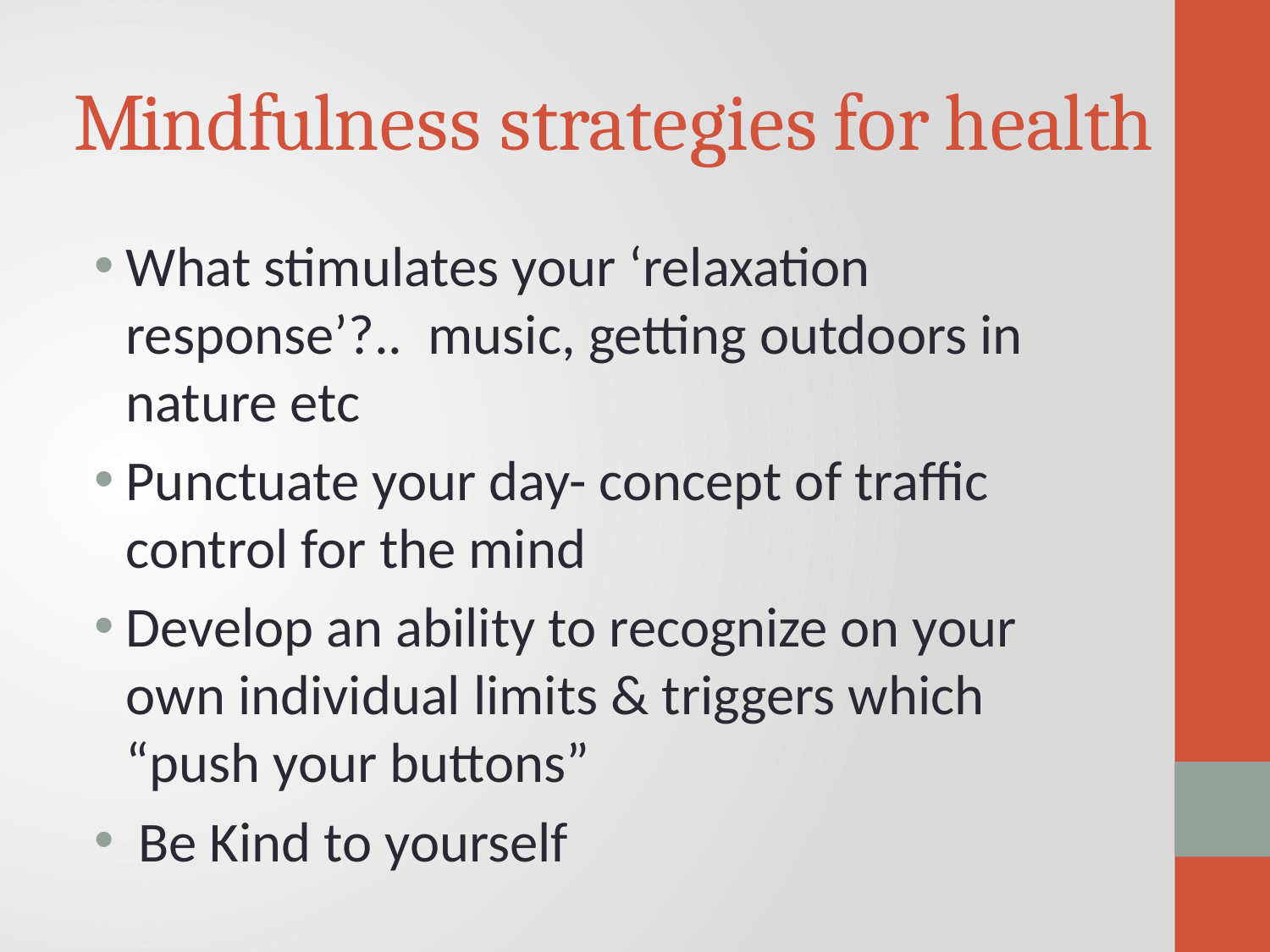

# Mindfulness strategies for health
What stimulates your ‘relaxation response’?..  music, getting outdoors in nature etc
Punctuate your day- concept of traffic control for the mind
Develop an ability to recognize on your own individual limits & triggers which “push your buttons”
 Be Kind to yourself